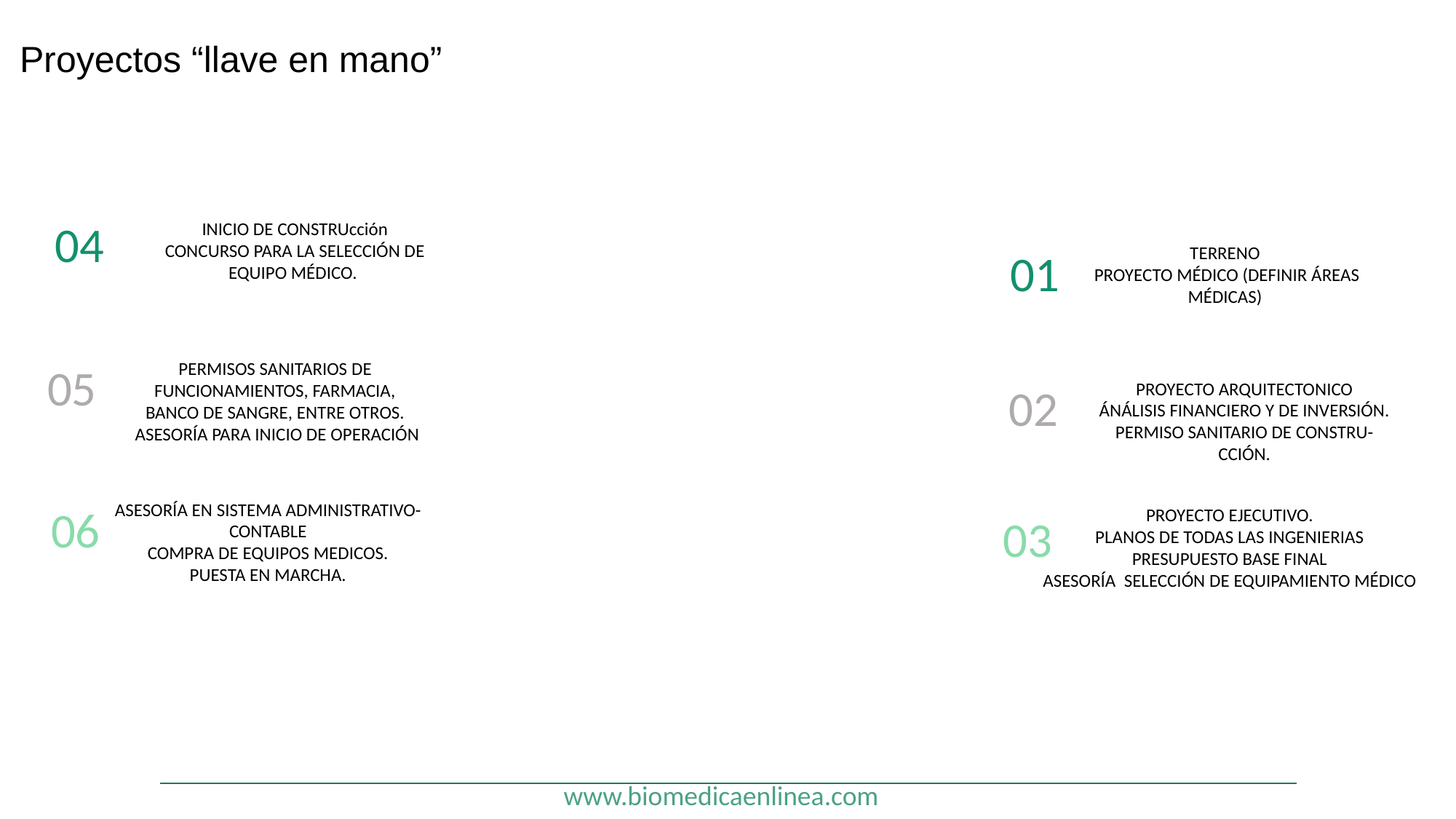

Proyectos “llave en mano”
INICIO DE CONSTRUcción
CONCURSO PARA LA SELECCIÓN DE EQUIPO MÉDICO.
04
TERRENO
 PROYECTO MÉDICO (DEFINIR ÁREAS MÉDICAS)
01
PERMISOS SANITARIOS DE FUNCIONAMIENTOS, FARMACIA, BANCO DE SANGRE, ENTRE OTROS.
 ASESORÍA PARA INICIO DE OPERACIÓN
05
PROYECTO ARQUITECTONICO
ÁNÁLISIS FINANCIERO Y DE INVERSIÓN.
PERMISO SANITARIO DE CONSTRU-
CCIÓN.
02
ASESORÍA EN SISTEMA ADMINISTRATIVO-CONTABLE
COMPRA DE EQUIPOS MEDICOS.
PUESTA EN MARCHA.
PROYECTO EJECUTIVO.
PLANOS DE TODAS LAS INGENIERIAS
PRESUPUESTO BASE FINAL
ASESORÍA  SELECCIÓN DE EQUIPAMIENTO MÉDICO
06
03
www.biomedicaenlinea.com